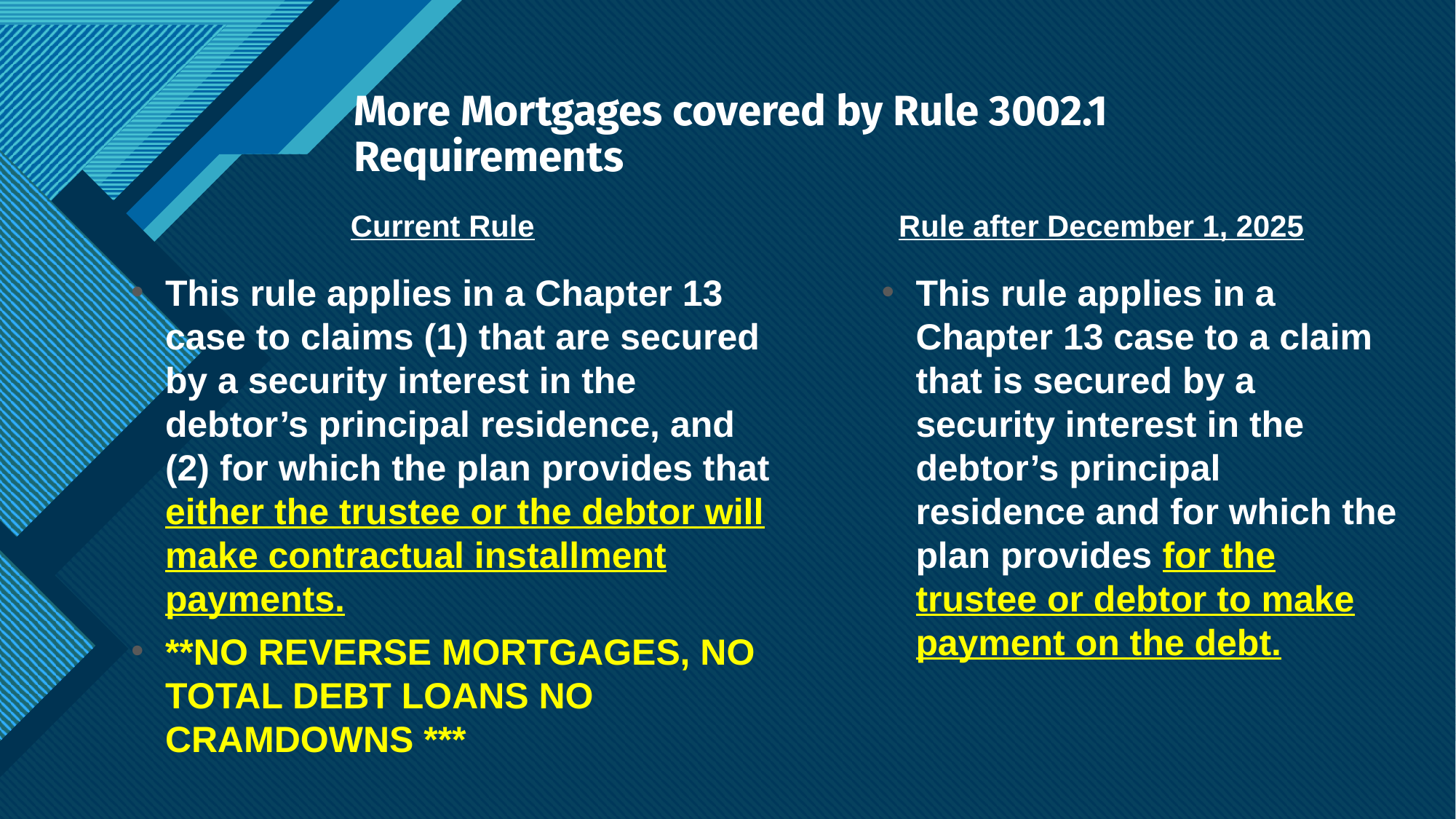

# More Mortgages covered by Rule 3002.1 Requirements
Current Rule
Rule after December 1, 2025
This rule applies in a Chapter 13 case to claims (1) that are secured by a security interest in the debtor’s principal residence, and (2) for which the plan provides that either the trustee or the debtor will make contractual installment payments.
**NO REVERSE MORTGAGES, NO TOTAL DEBT LOANS NO CRAMDOWNS ***
This rule applies in a Chapter 13 case to a claim that is secured by a security interest in the debtor’s principal residence and for which the plan provides for the trustee or debtor to make payment on the debt.